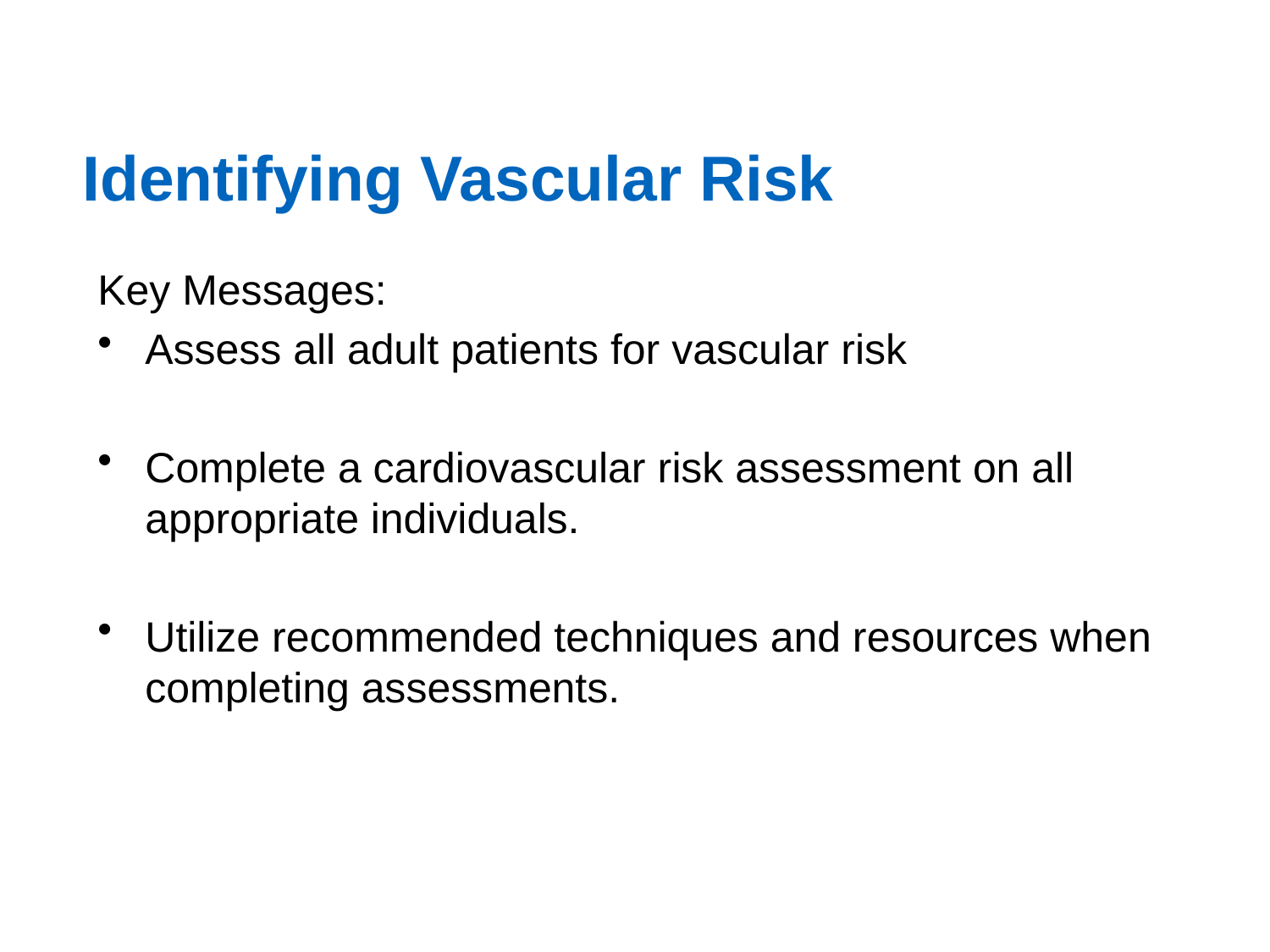

# Identifying Vascular Risk
Key Messages:
Assess all adult patients for vascular risk

Complete a cardiovascular risk assessment on all appropriate individuals.

Utilize recommended techniques and resources when completing assessments.